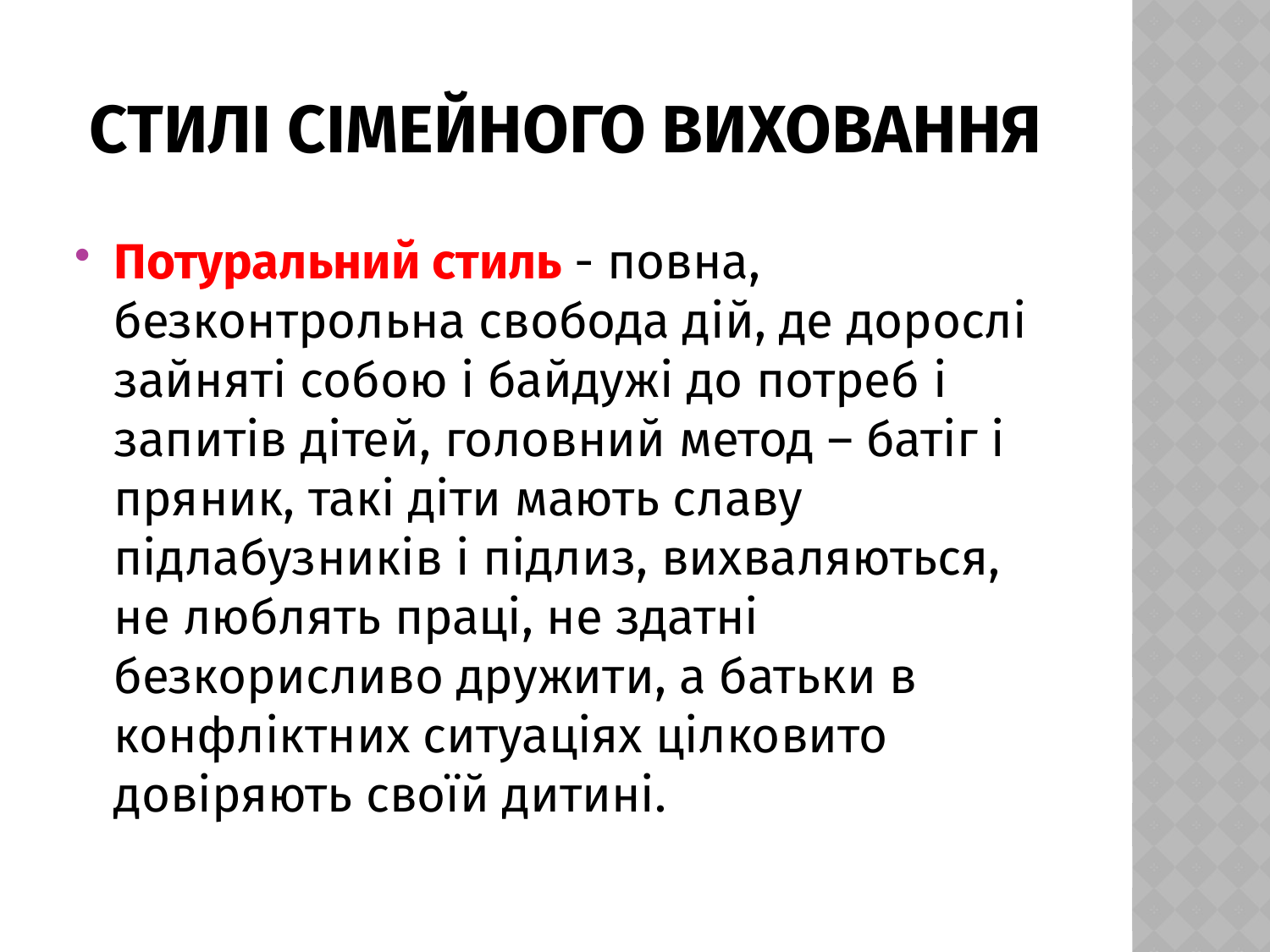

# Стилі сімейного виховання
Потуральний стиль - повна, безконтрольна свобода дій, де дорослі зайняті собою і байдужі до потреб і запитів дітей, головний метод – батіг і пряник, такі діти мають славу підлабузників і підлиз, вихваляються, не люблять праці, не здатні безкорисливо дружити, а батьки в конфліктних ситуаціях цілковито довіряють своїй дитині.